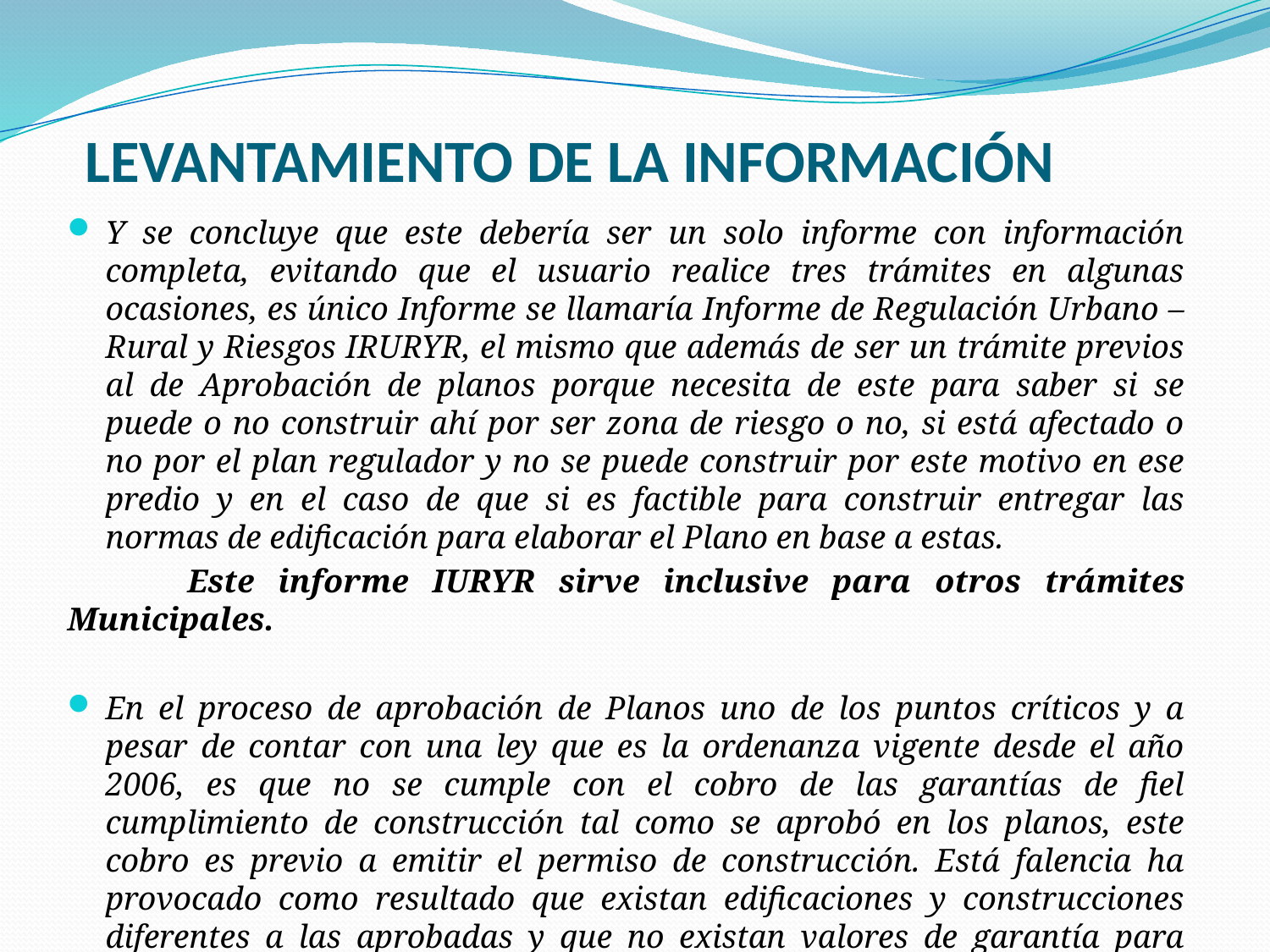

# Levantamiento de la información
Y se concluye que este debería ser un solo informe con información completa, evitando que el usuario realice tres trámites en algunas ocasiones, es único Informe se llamaría Informe de Regulación Urbano – Rural y Riesgos IRURYR, el mismo que además de ser un trámite previos al de Aprobación de planos porque necesita de este para saber si se puede o no construir ahí por ser zona de riesgo o no, si está afectado o no por el plan regulador y no se puede construir por este motivo en ese predio y en el caso de que si es factible para construir entregar las normas de edificación para elaborar el Plano en base a estas.
     Este informe IURYR sirve inclusive para otros trámites Municipales.

En el proceso de aprobación de Planos uno de los puntos críticos y a pesar de contar con una ley que es la ordenanza vigente desde el año 2006, es que no se cumple con el cobro de las garantías de fiel cumplimiento de construcción tal como se aprobó en los planos, este cobro es previo a emitir el permiso de construcción. Está falencia ha provocado como resultado que existan edificaciones y construcciones diferentes a las aprobadas y que no existan valores de garantía para aplicar las multas determinadas en la Ordenanza para dichos infractores.